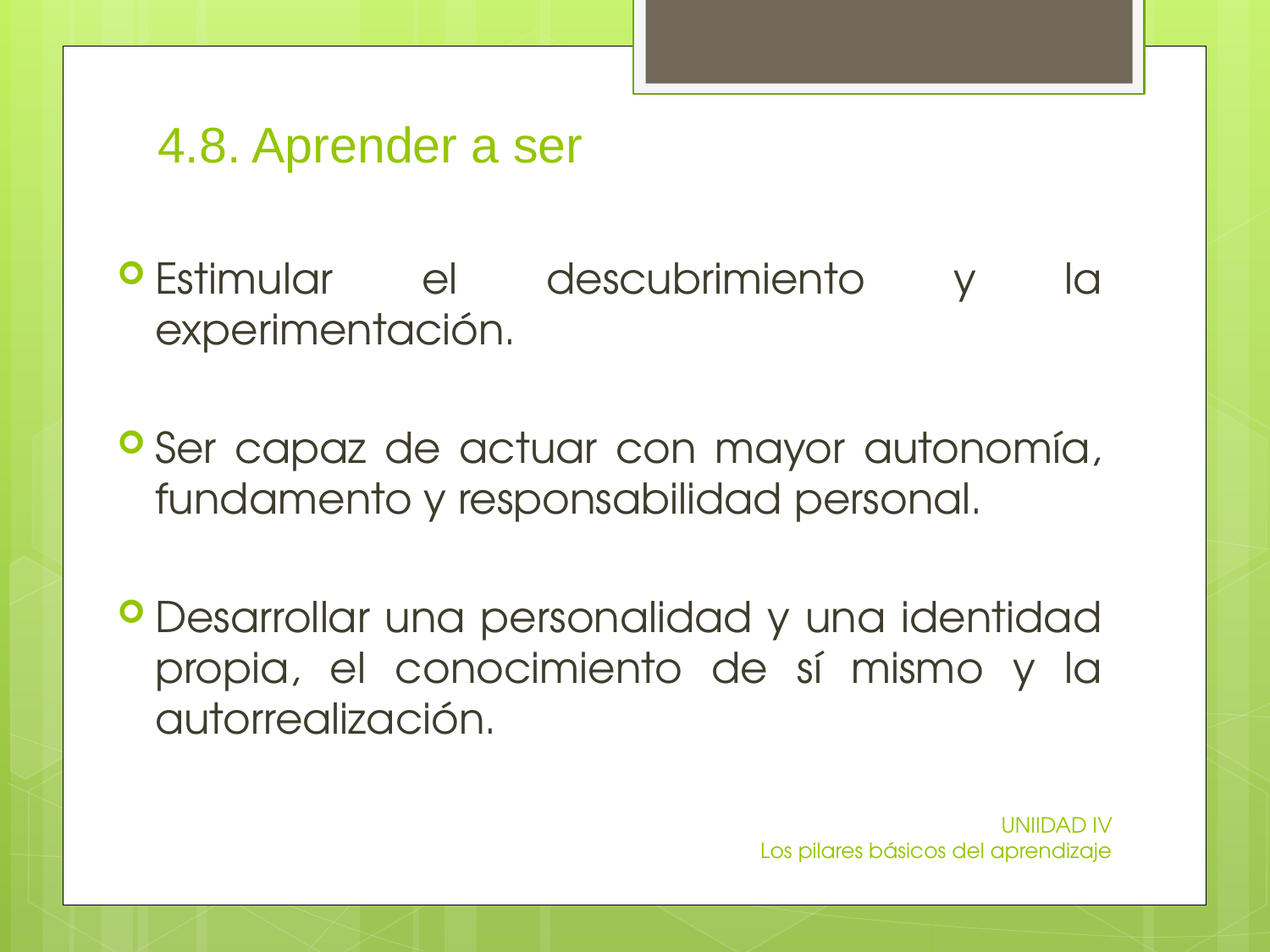

# 4.8. Aprender a ser

Estimular el descubrimiento y la experimentación.

Ser capaz de actuar con mayor autonomía, fundamento y responsabilidad personal.

Desarrollar una personalidad y una identidad propia, el conocimiento de sí mismo y la autorrealización.

UNIIDAD IV
 Los pilares básicos del aprendizaje